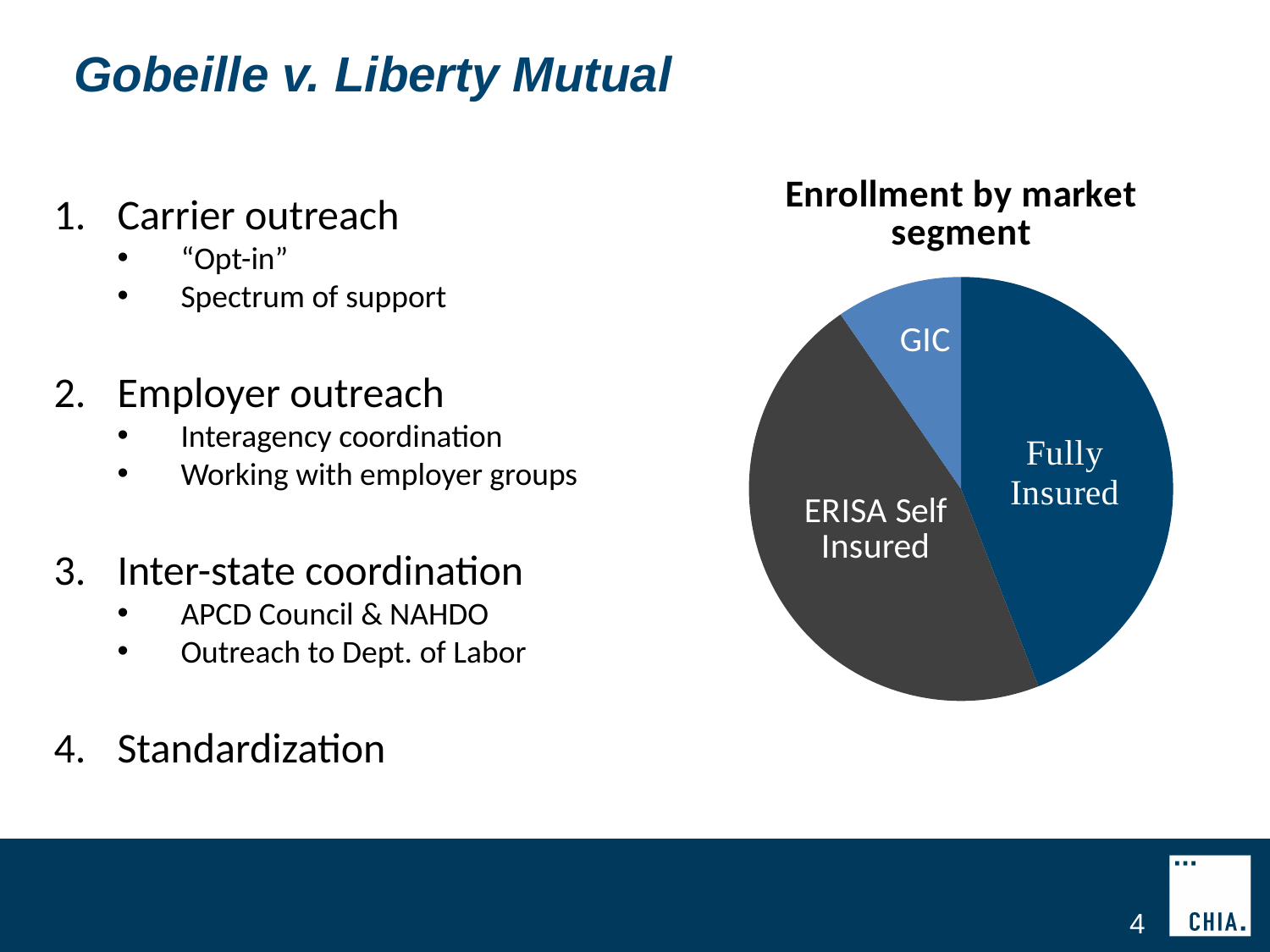

Gobeille v. Liberty Mutual

### Chart: Enrollment by market segment

| Category | Sales |
|---|---|
| Fully Insured | 1.833 |
| Self Insured | 1.928 |
| GIC | 0.4 |
Carrier outreach
“Opt-in”
Spectrum of support

Employer outreach
Interagency coordination
Working with employer groups

Inter-state coordination
APCD Council & NAHDO
Outreach to Dept. of Labor

Standardization
4